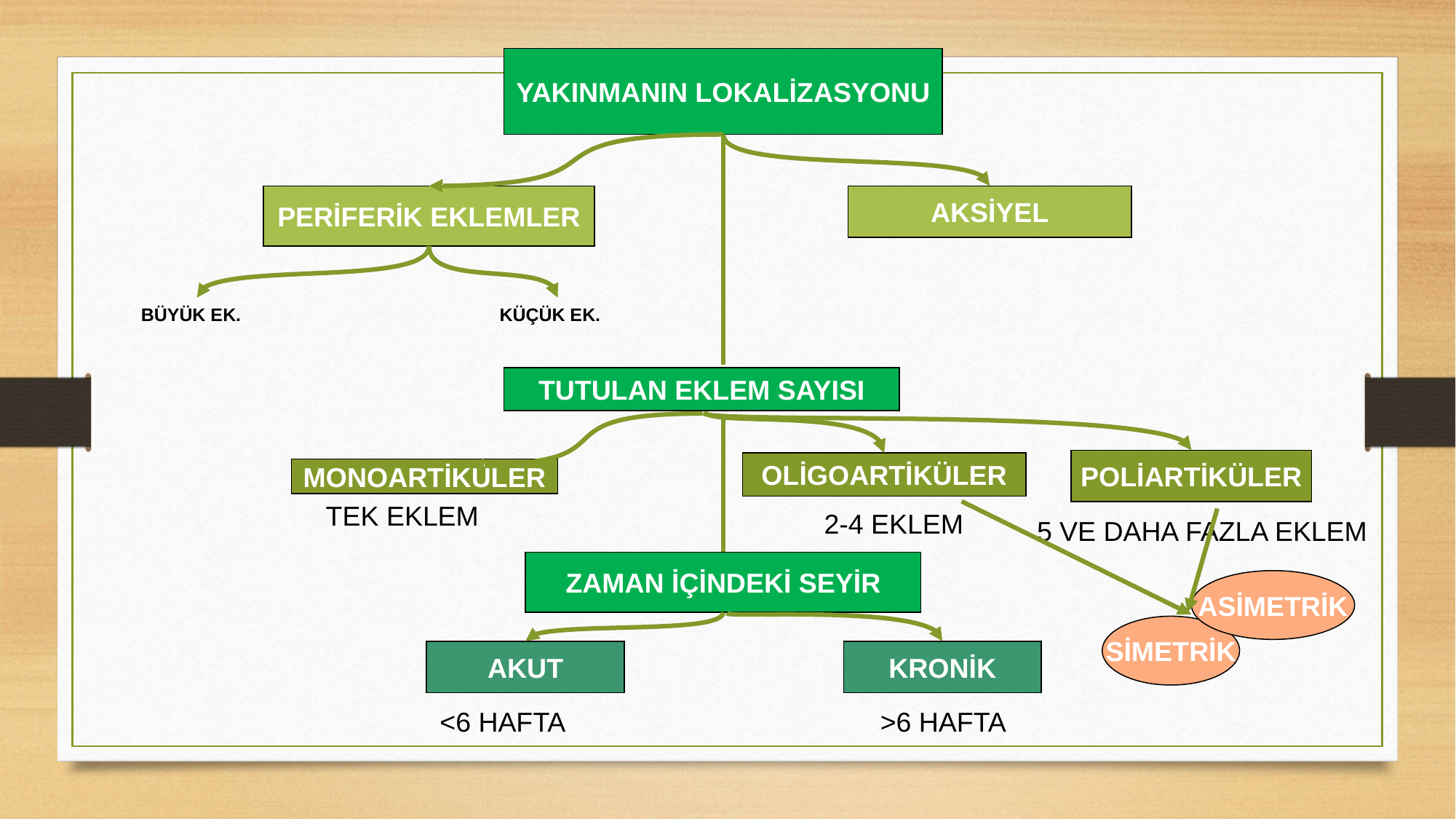

YAKINMANIN LOKALİZASYONU
AKSİYEL
PERİFERİK EKLEMLER
KÜÇÜK EK.
BÜYÜK EK.
TUTULAN EKLEM SAYISI
POLİARTİKÜLER
OLİGOARTİKÜLER
MONOARTİKÜLER
TEK EKLEM
2-4 EKLEM
5 VE DAHA FAZLA EKLEM
ZAMAN İÇİNDEKİ SEYİR
ASİMETRİK
SİMETRİK
AKUT
KRONİK
<6 HAFTA
>6 HAFTA